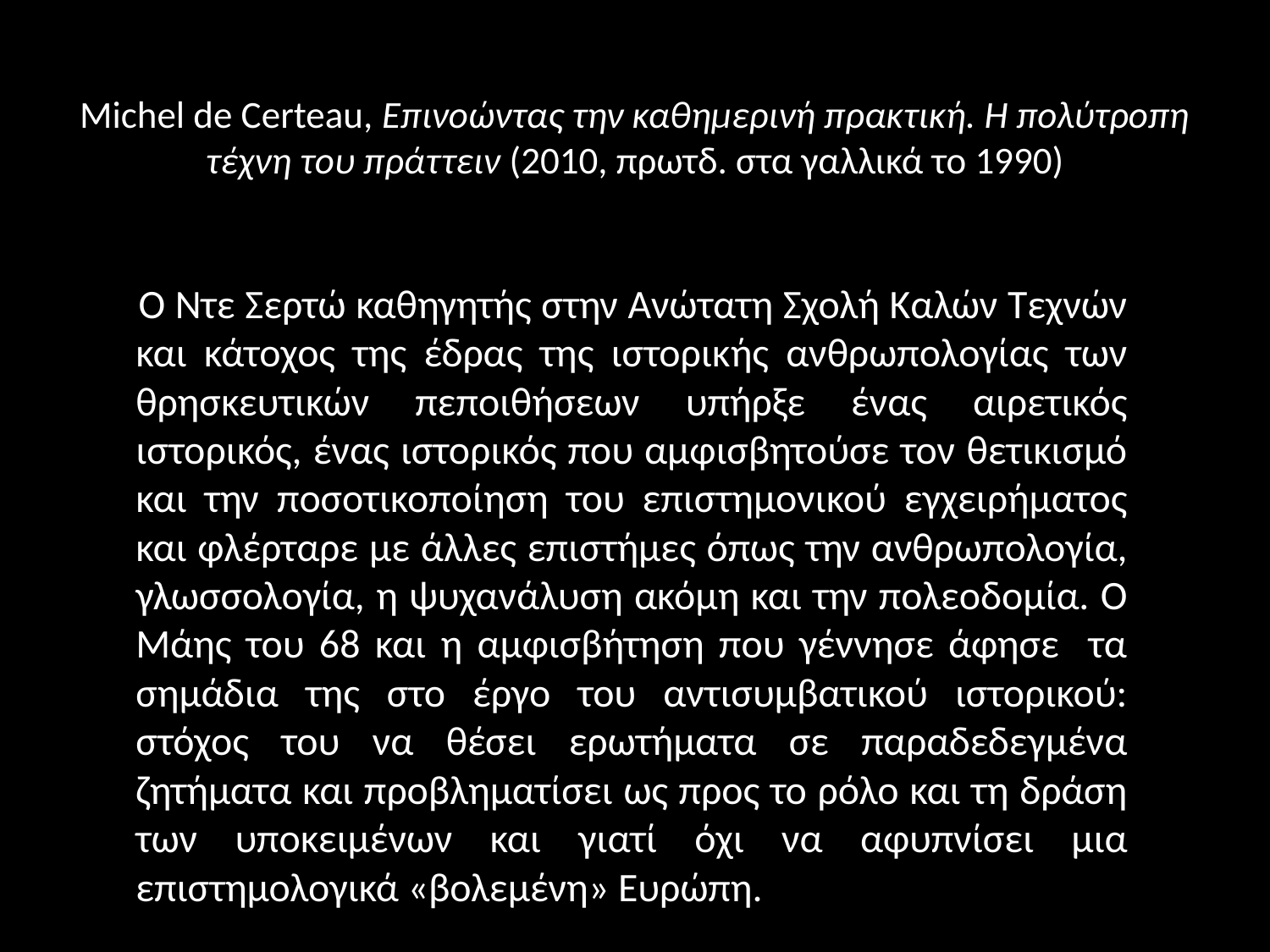

# Michel de Certeau, Επινοώντας την καθημερινή πρακτική. Η πολύτροπη τέχνη του πράττειν (2010, πρωτδ. στα γαλλικά το 1990)

            Ο Ντε Σερτώ καθηγητής στην Ανώτατη Σχολή Καλών Τεχνών και κάτοχος της έδρας της ιστορικής ανθρωπολογίας των θρησκευτικών πεποιθήσεων υπήρξε ένας αιρετικός ιστορικός, ένας ιστορικός που αμφισβητούσε τον θετικισμό και την ποσοτικοποίηση του επιστημονικού εγχειρήματος και φλέρταρε με άλλες επιστήμες όπως την ανθρωπολογία, γλωσσολογία, η ψυχανάλυση ακόμη και την πολεοδομία. Ο Μάης του 68 και η αμφισβήτηση που γέννησε άφησε  τα σημάδια της στο έργο του αντισυμβατικού ιστορικού: στόχος του να θέσει ερωτήματα σε παραδεδεγμένα ζητήματα και προβληματίσει ως προς το ρόλο και τη δράση των υποκειμένων και γιατί όχι να αφυπνίσει μια επιστημολογικά «βολεμένη» Ευρώπη.